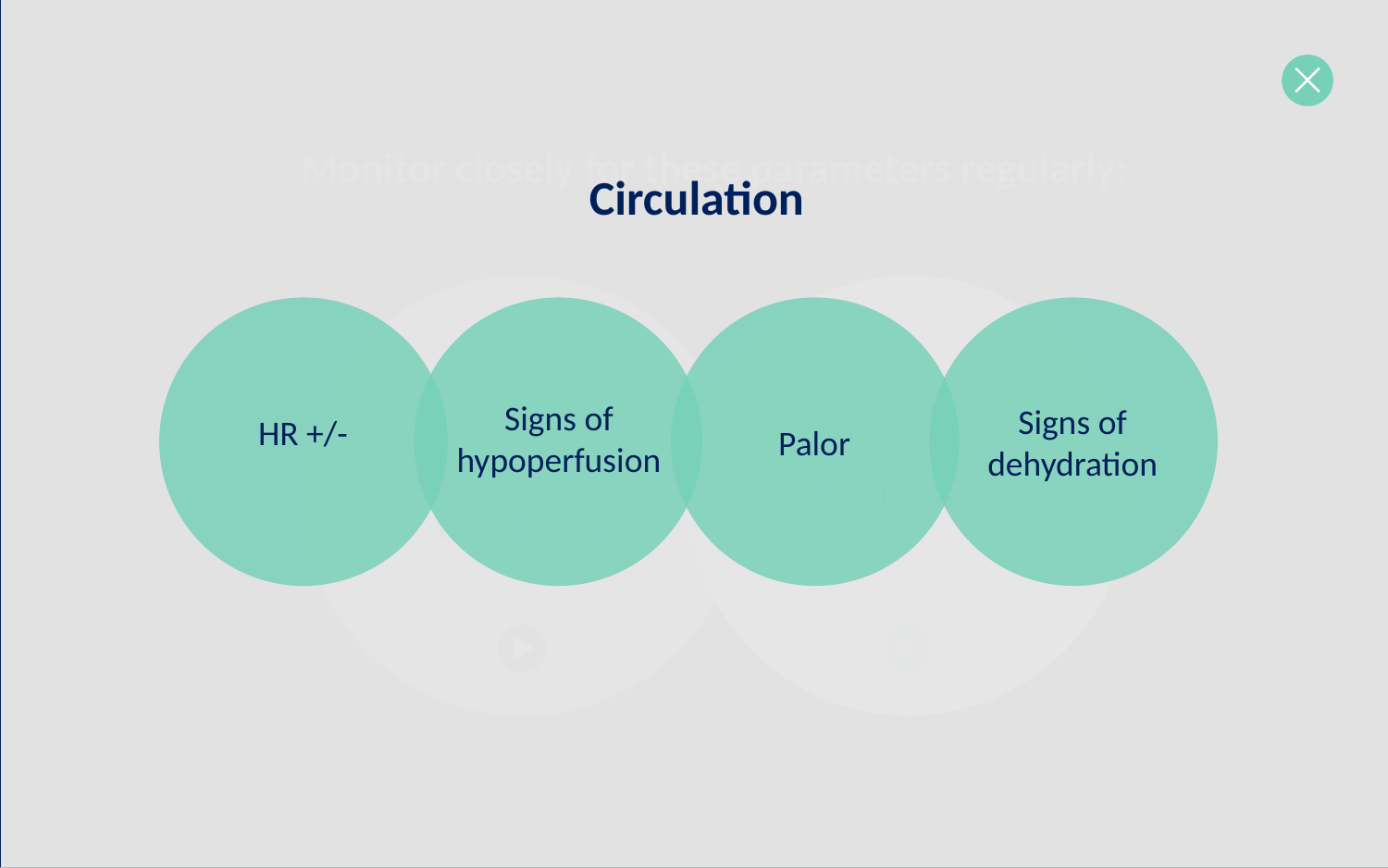

Monitor closely for these parameters regularly:

Airway and Breathing
Circulation

Circulation

Signs of hypoperfusion
Signs of dehydration
HR +/-
Palor
# Re-assess and monitor

Assess the mother’s condition: If the mother's FVD RT-PCR is positive
Monitor closely for these parameters regularly: